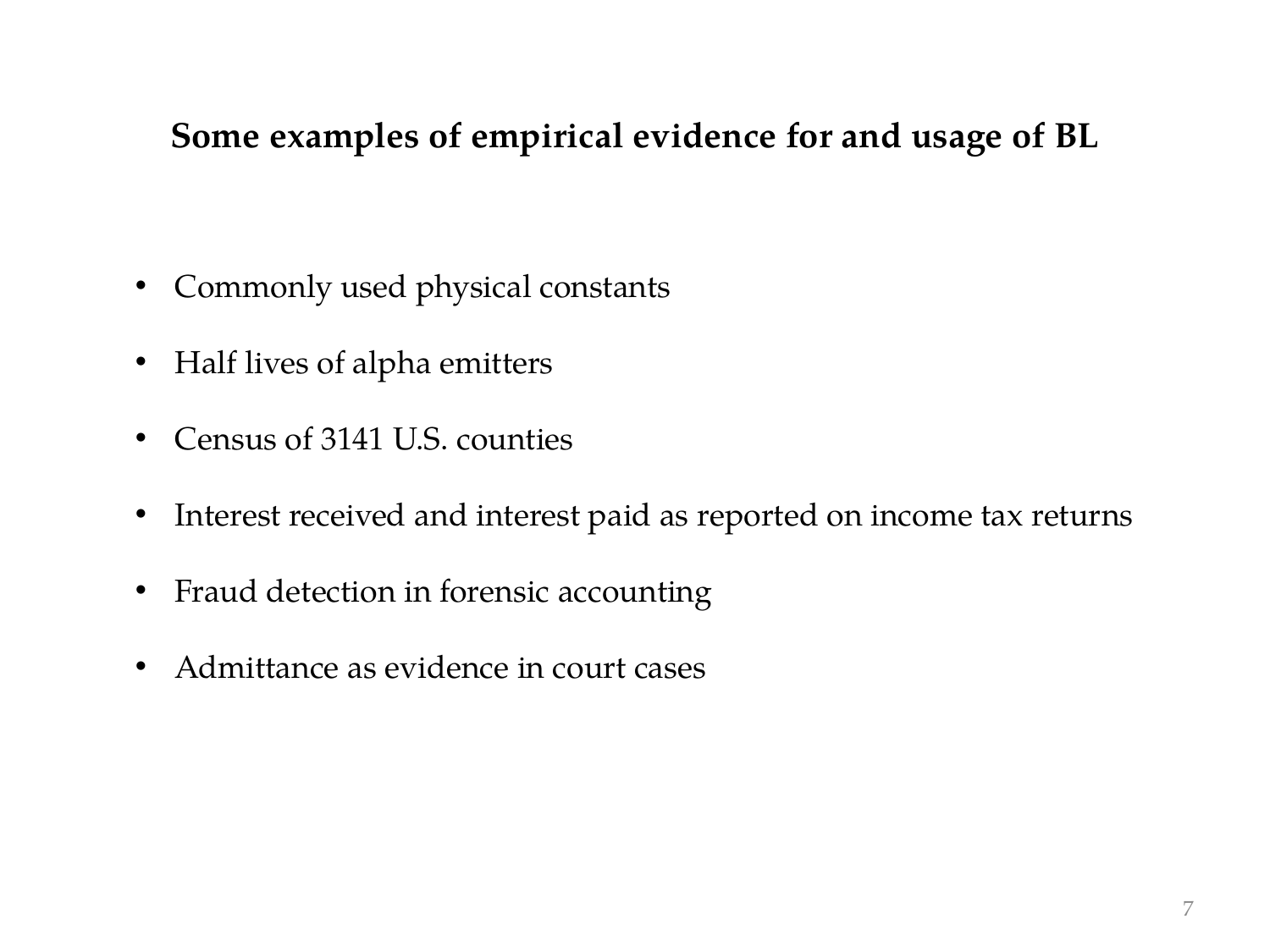

Some examples of empirical evidence for and usage of BL
Commonly used physical constants

Half lives of alpha emitters

Census of 3141 U.S. counties

Interest received and interest paid as reported on income tax returns

Fraud detection in forensic accounting

Admittance as evidence in court cases
7